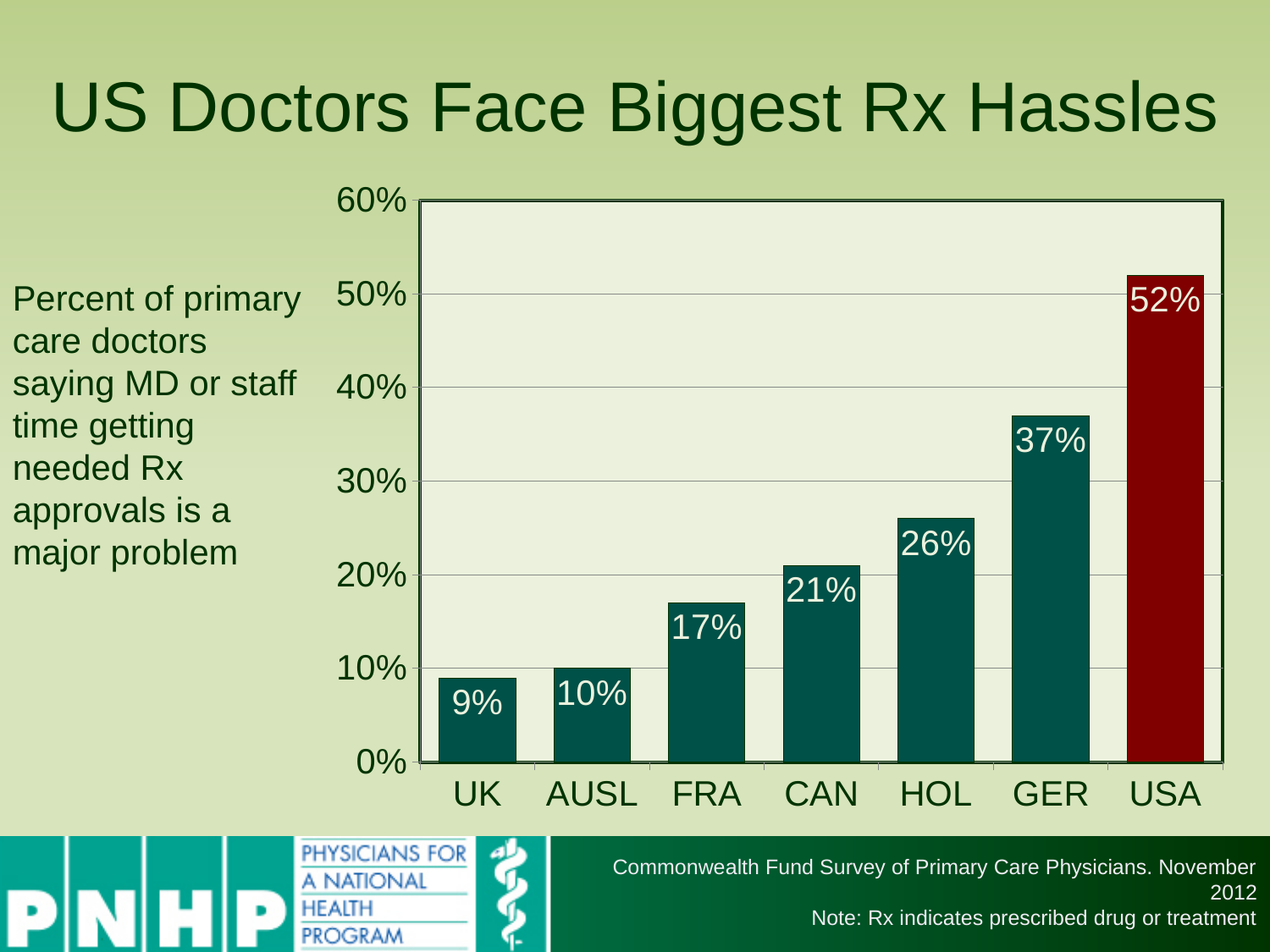

# US Doctors Face Biggest Rx Hassles

### Chart

| Category | Column1 |
|---|---|
| UK | 0.09 |
| AUSL | 0.1 |
| FRA | 0.17 |
| CAN | 0.21 |
| HOL | 0.26 |
| GER | 0.37 |
| USA | 0.52 |
Percent of primary care doctors saying MD or staff time getting needed Rx approvals is a major problem
Commonwealth Fund Survey of Primary Care Physicians. November 2012
Note: Rx indicates prescribed drug or treatment